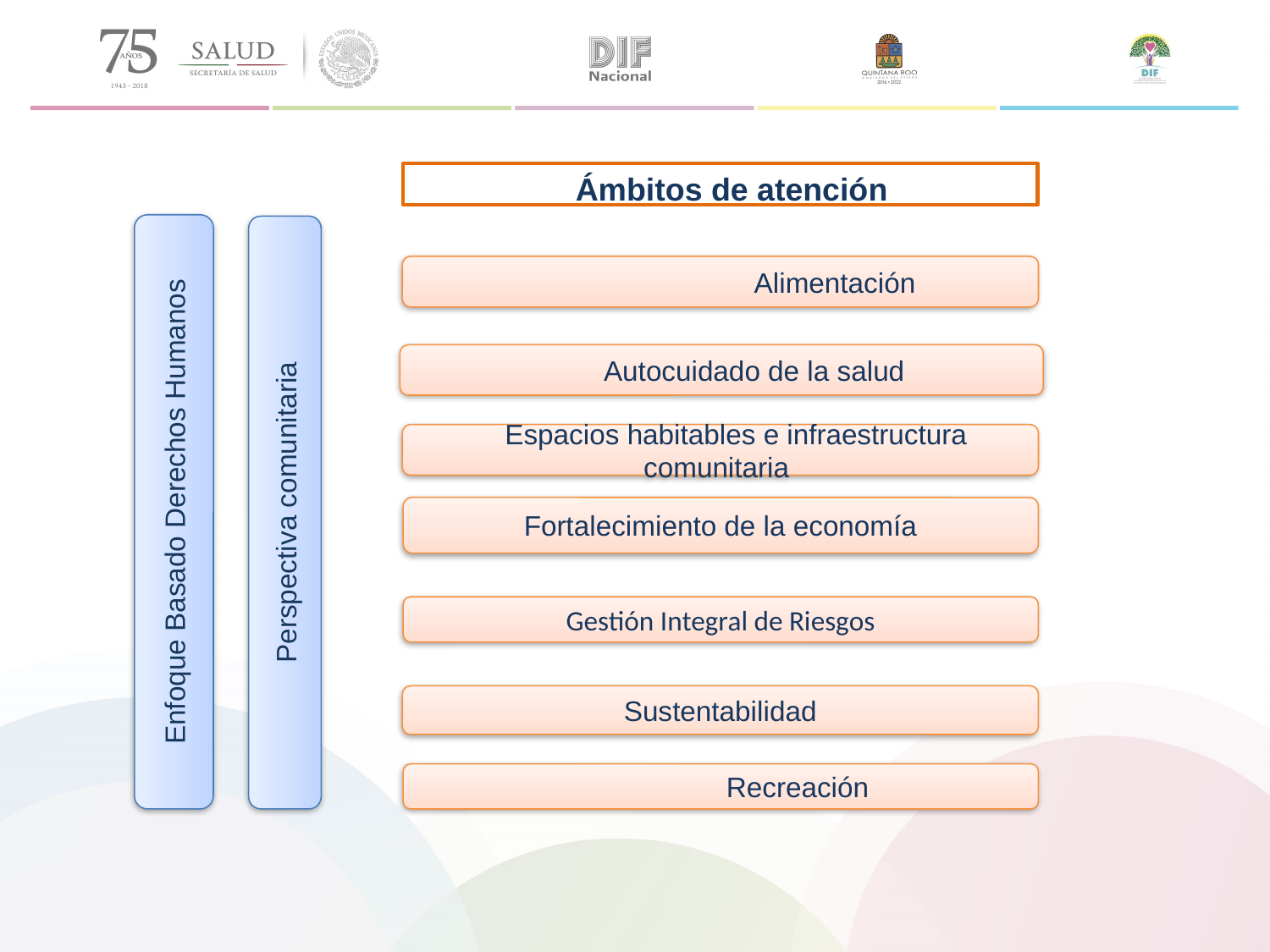

Ámbitos de atención

    Espacios habitables e infraestructura comunitaria
Fortalecimiento de la economía
Gestión Integral de Riesgos
Sustentabilidad
                                               Recreación
                                           Alimentación
                Autocuidado de la salud

Enfoque Basado Derechos Humanos

Perspectiva comunitaria